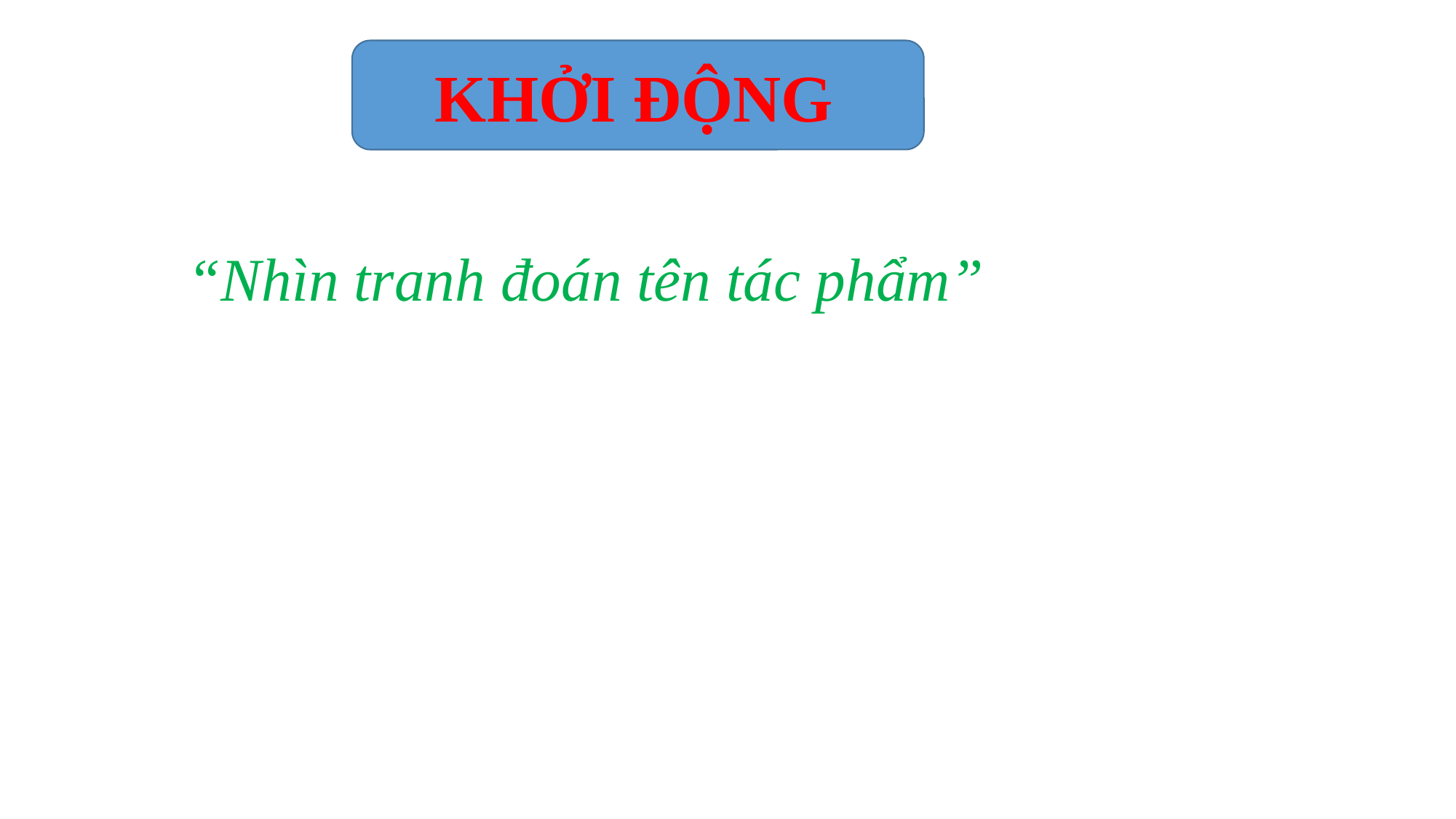

KHỞI ĐỘNG
“Nhìn tranh đoán tên tác phẩm”